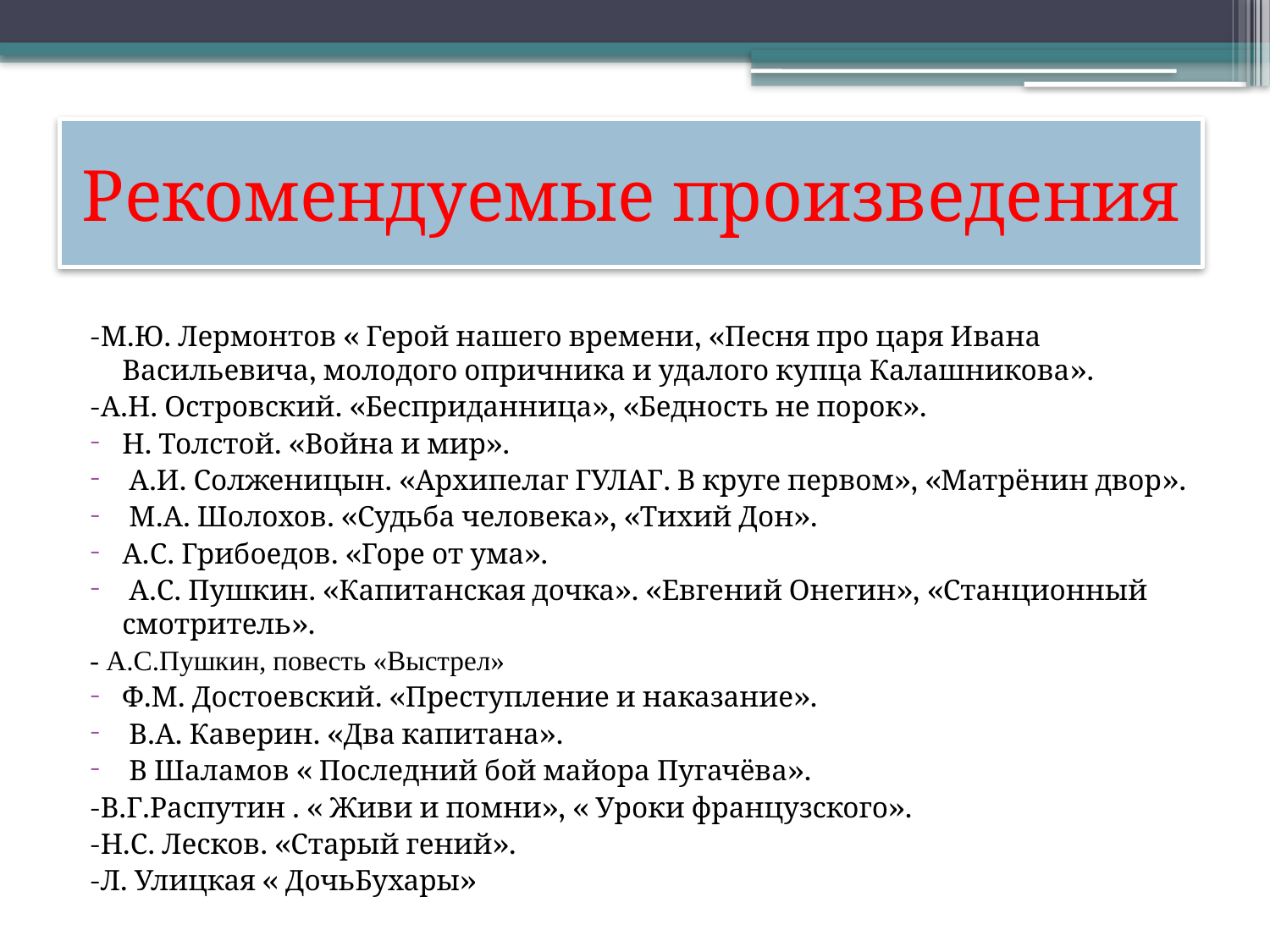

# Рекомендуемые произведения
-М.Ю. Лермонтов « Герой нашего времени, «Песня про царя Ивана Васильевича, молодого опричника и удалого купца Калашникова».
-А.Н. Островский. «Бесприданница», «Бедность не порок».
Н. Толстой. «Война и мир».
 А.И. Солженицын. «Архипелаг ГУЛАГ. В круге первом», «Матрёнин двор».
 М.А. Шолохов. «Судьба человека», «Тихий Дон».
А.С. Грибоедов. «Горе от ума».
 А.С. Пушкин. «Капитанская дочка». «Евгений Онегин», «Станционный смотритель».
- А.С.Пушкин, повесть «Выстрел»
Ф.М. Достоевский. «Преступление и наказание».
 В.А. Каверин. «Два капитана».
 В Шаламов « Последний бой майора Пугачёва».
-В.Г.Распутин . « Живи и помни», « Уроки французского».
-Н.С. Лесков. «Старый гений».
-Л. Улицкая « ДочьБухары»